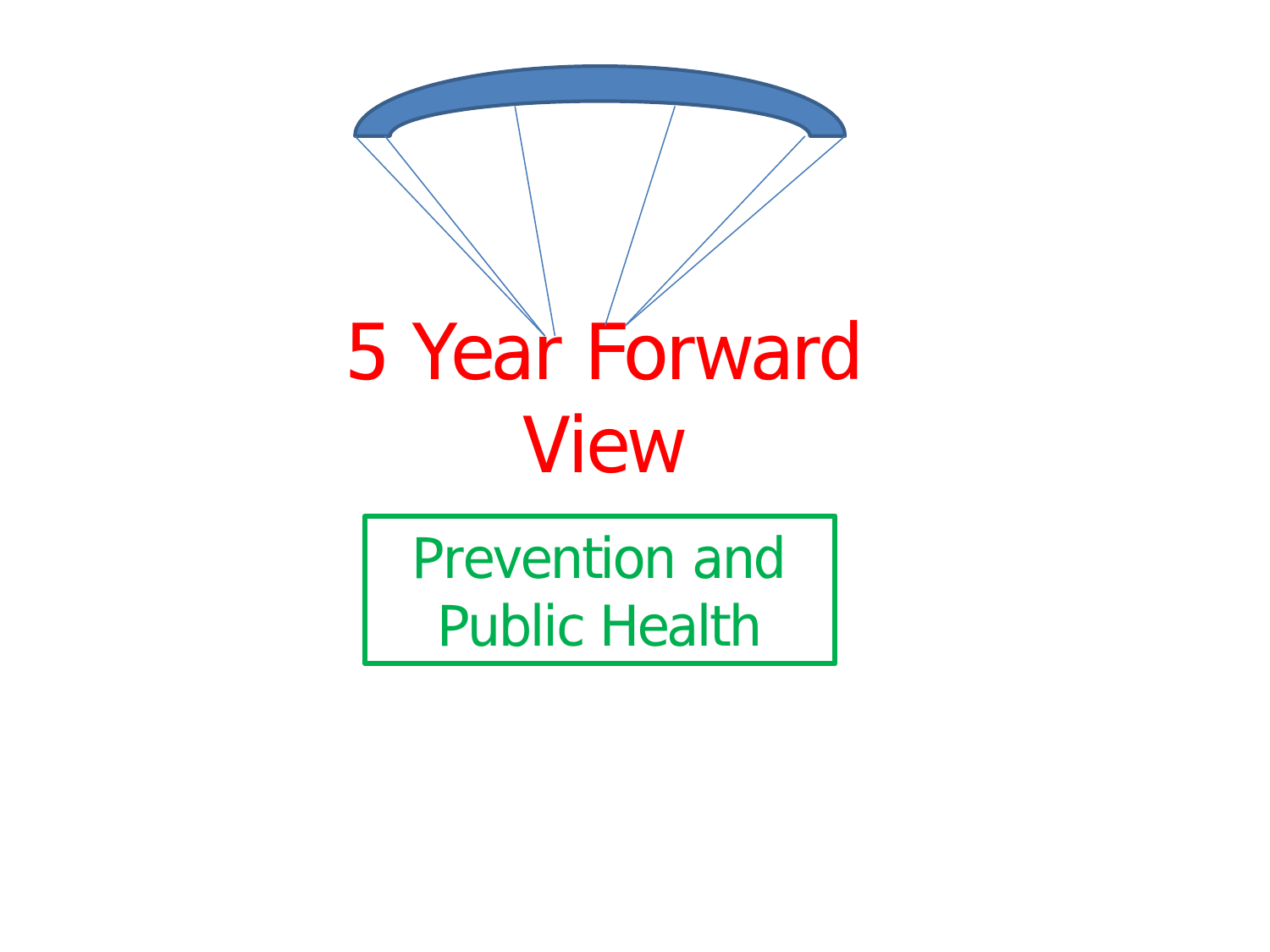

5 Year Forward View
Prevention and Public Health